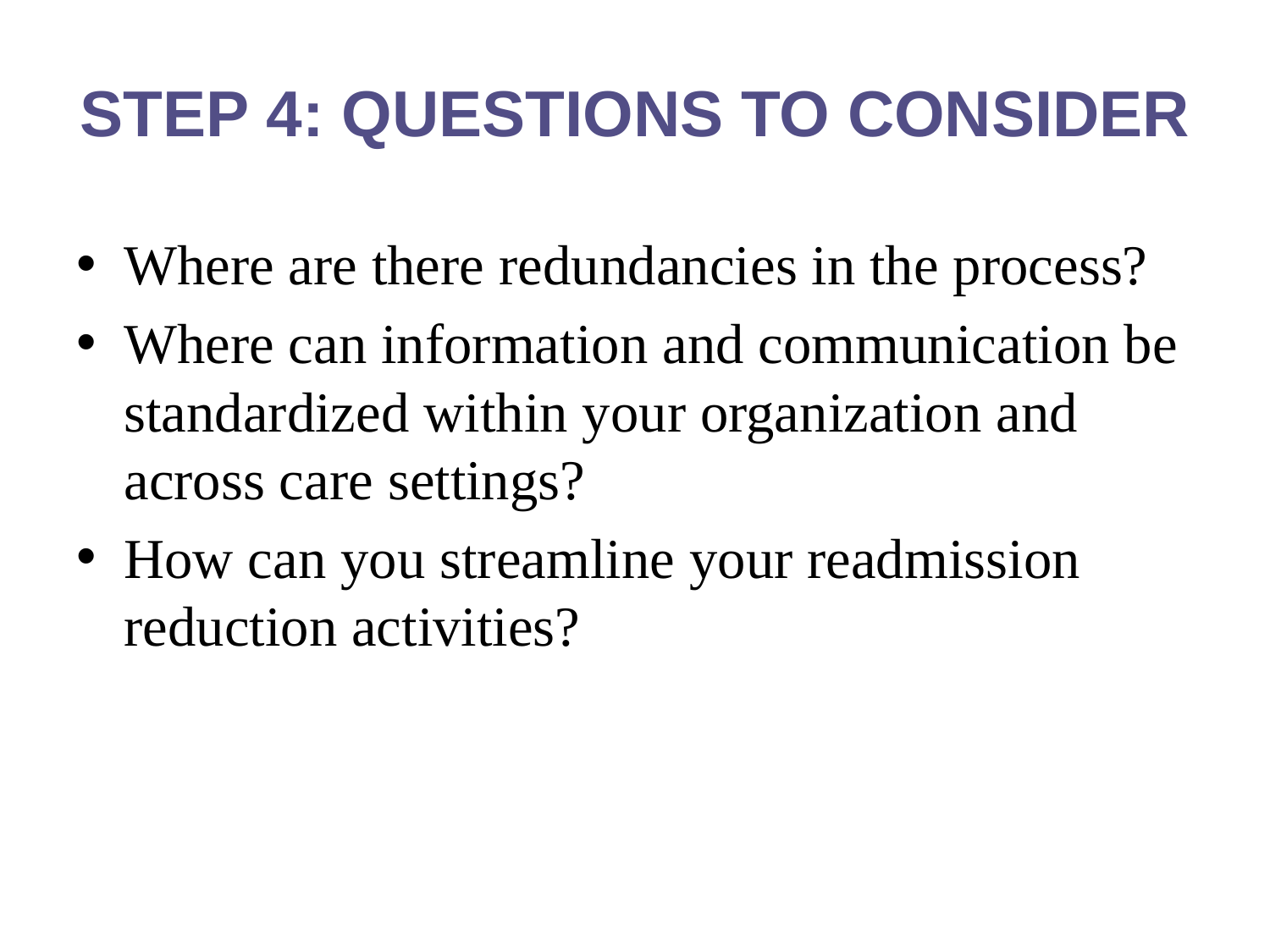

STEP 4: QUESTIONS TO CONSIDER
Where are there redundancies in the process?
Where can information and communication be standardized within your organization and across care settings?
How can you streamline your readmission reduction activities?